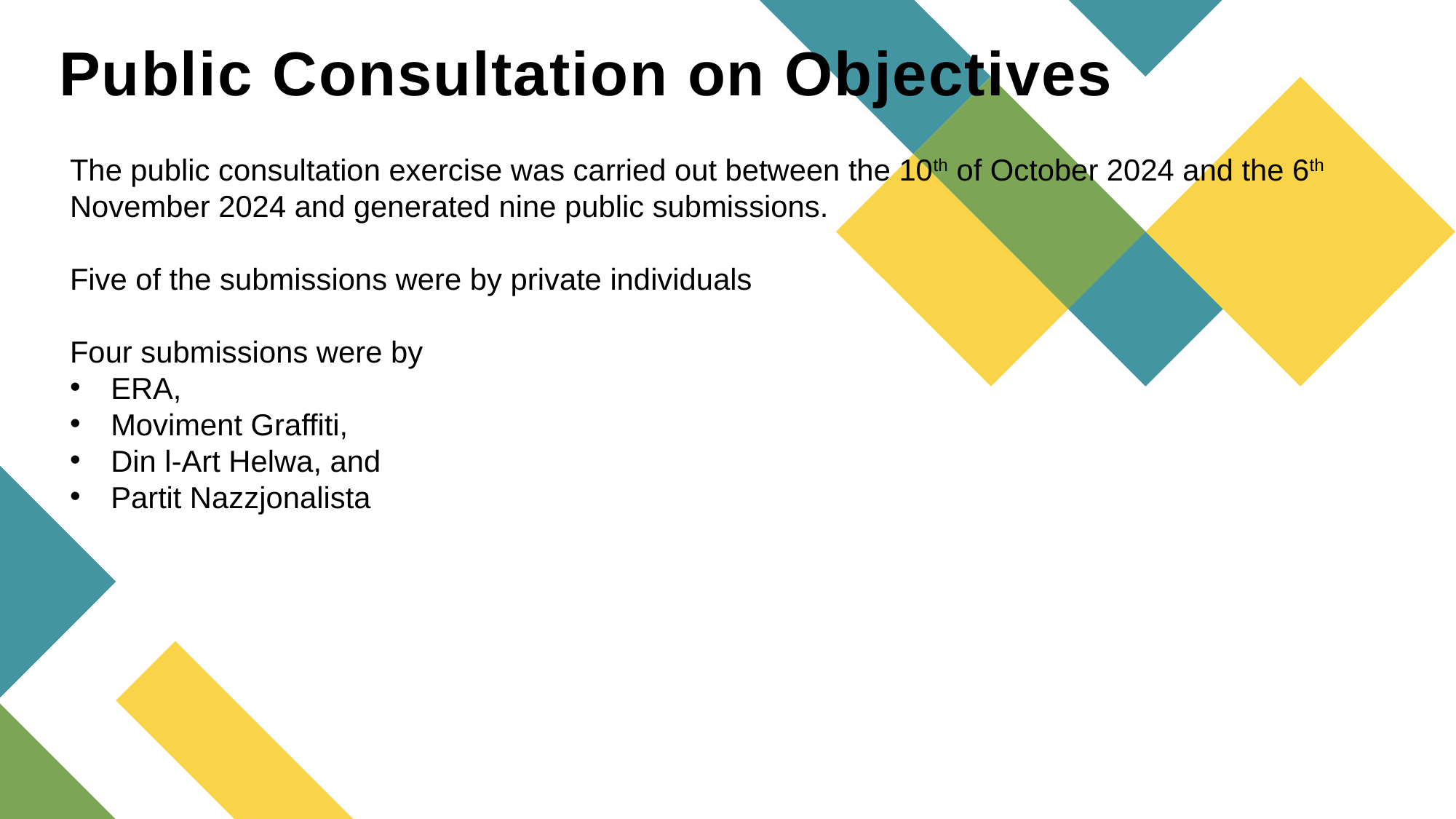

# Public Consultation on Objectives
The public consultation exercise was carried out between the 10th of October 2024 and the 6th November 2024 and generated nine public submissions.

Five of the submissions were by private individuals

Four submissions were by
ERA,
Moviment Graffiti,
Din l-Art Helwa, and
Partit Nazzjonalista